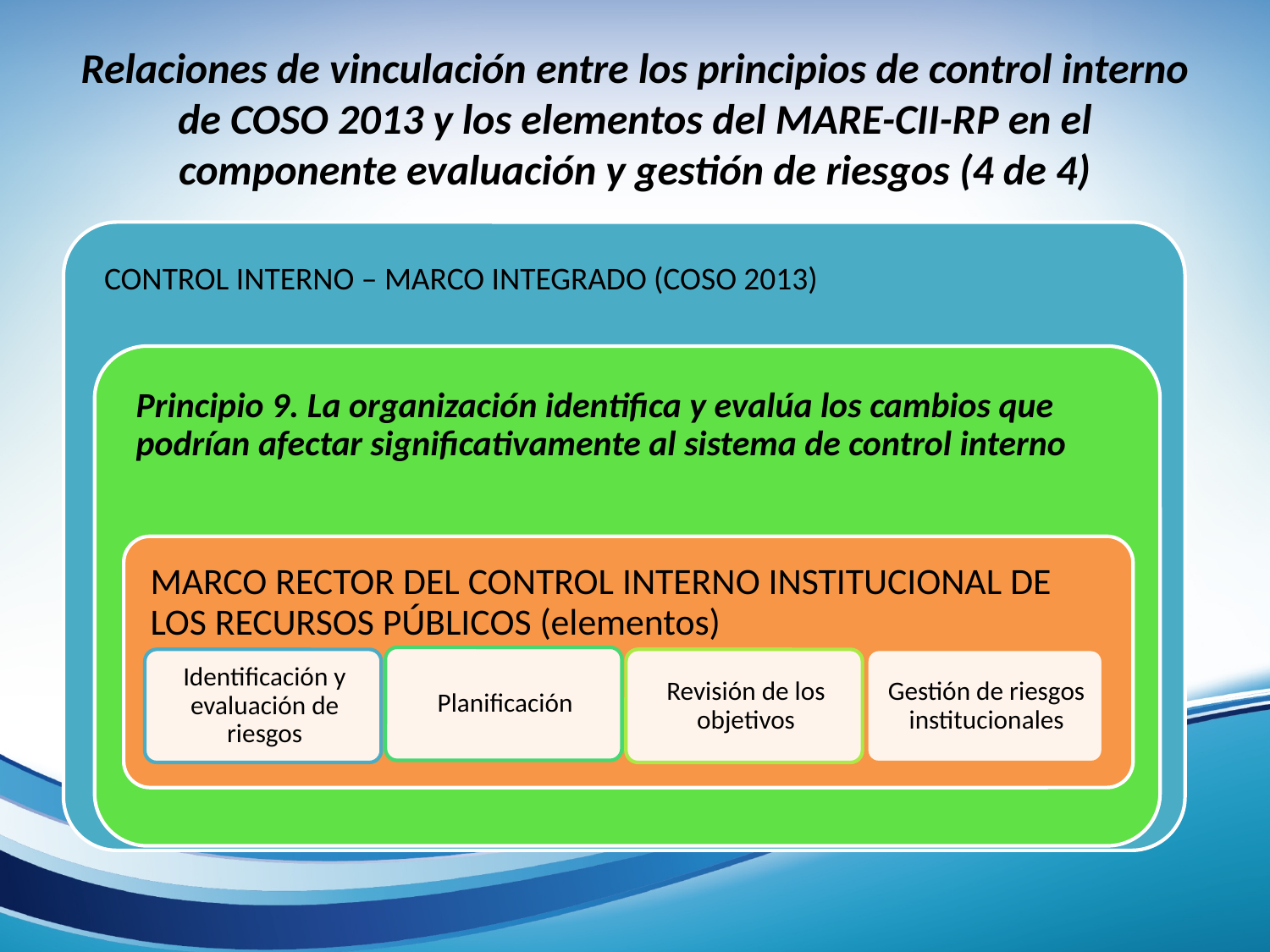

# Relaciones de vinculación entre los principios de control interno de COSO 2013 y los elementos del MARE-CII-RP en el componente evaluación y gestión de riesgos (4 de 4)
CONTROL INTERNO – MARCO INTEGRADO (COSO 2013)
Principio 9. La organización identifica y evalúa los cambios que podrían afectar significativamente al sistema de control interno
MARCO RECTOR DEL CONTROL INTERNO INSTITUCIONAL DE LOS RECURSOS PÚBLICOS (elementos)
Identificación y evaluación de riesgos
Planificación
Revisión de los objetivos
Gestión de riesgos institucionales